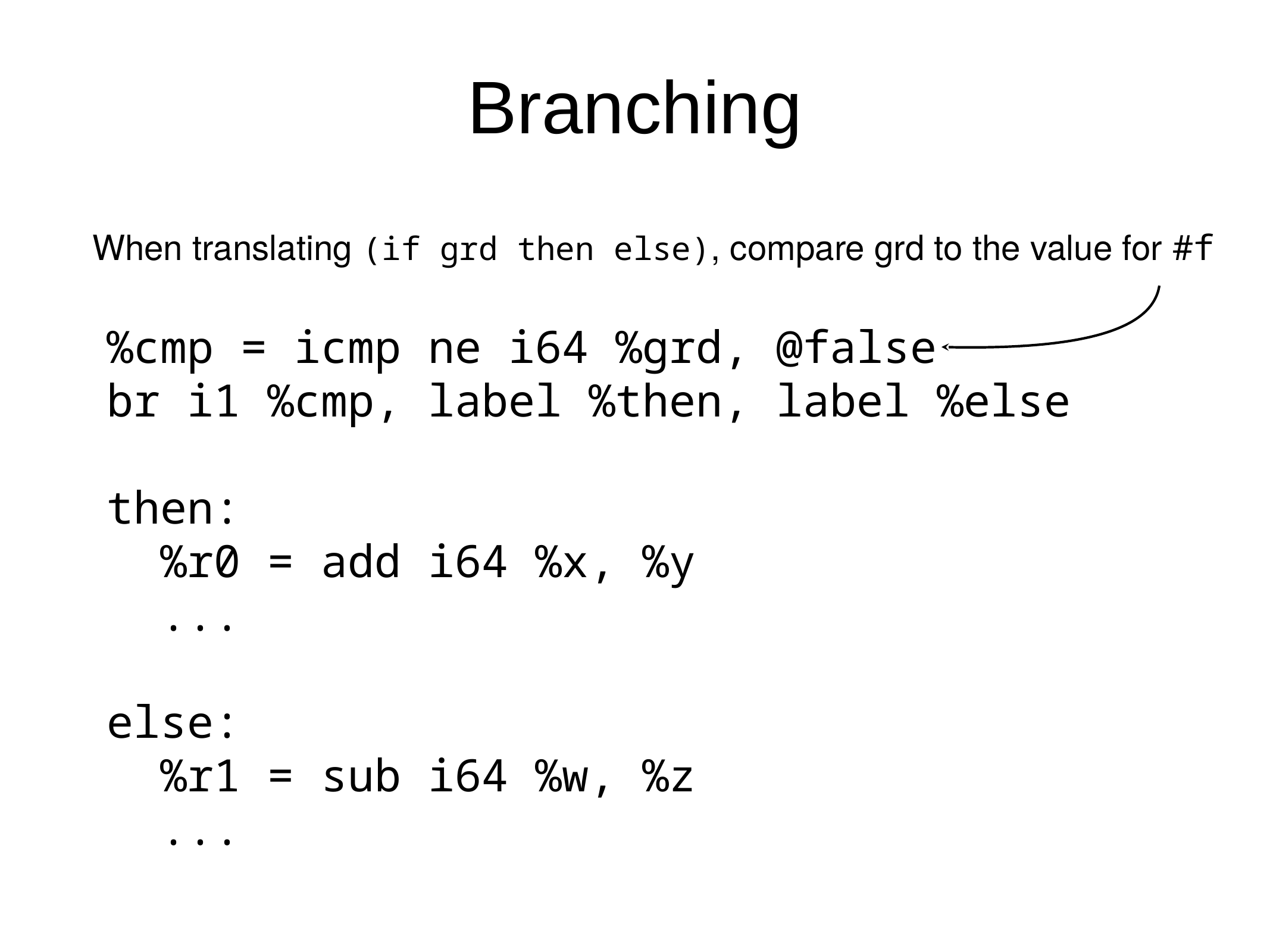

Branching
When translating (if grd then else), compare grd to the value for #f

%cmp = icmp ne i64 %grd, @false
br i1 %cmp, label %then, label %else

then:
  %r0 = add i64 %x, %y
  ...

else:
  %r1 = sub i64 %w, %z
  ...